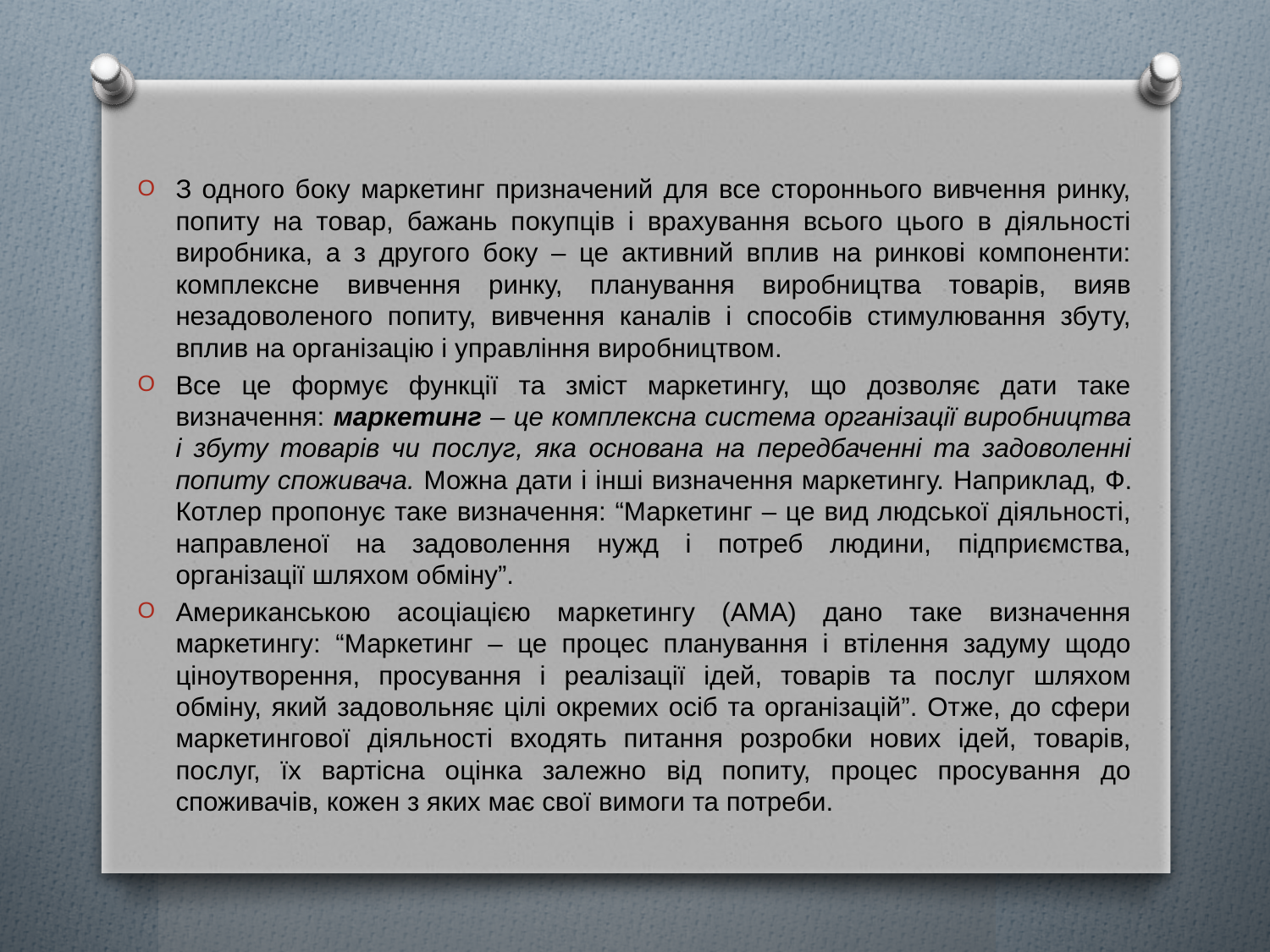

З одного боку маркетинг призначений для все стороннього вивчення ринку, попиту на товар, бажань покупців і врахування всього цього в діяльності виробника, а з другого боку – це активний вплив на ринкові компоненти: комплексне вивчення ринку, планування виробництва товарів, вияв незадоволеного попиту, вивчення каналів і способів стимулювання збуту, вплив на організацію і управління виробництвом.
Все це формує функції та зміст маркетингу, що дозволяє дати таке визначення: маркетинг – це комплексна система організації виробництва і збуту товарів чи послуг, яка основана на передбаченні та задоволенні попиту споживача. Можна дати і інші визначення маркетингу. Наприклад, Ф. Котлер пропонує таке визначення: “Маркетинг – це вид людської діяльності, направленої на задоволення нужд і потреб людини, підприємства, організації шляхом обміну”.
Американською асоціацією маркетингу (АМА) дано таке визначення маркетингу: “Маркетинг – це процес планування і втілення задуму щодо ціноутворення, просування і реалізації ідей, товарів та послуг шляхом обміну, який задовольняє цілі окремих осіб та організацій”. Отже, до сфери маркетингової діяльності входять питання розробки нових ідей, товарів, послуг, їх вартісна оцінка залежно від попиту, процес просування до споживачів, кожен з яких має свої вимоги та потреби.